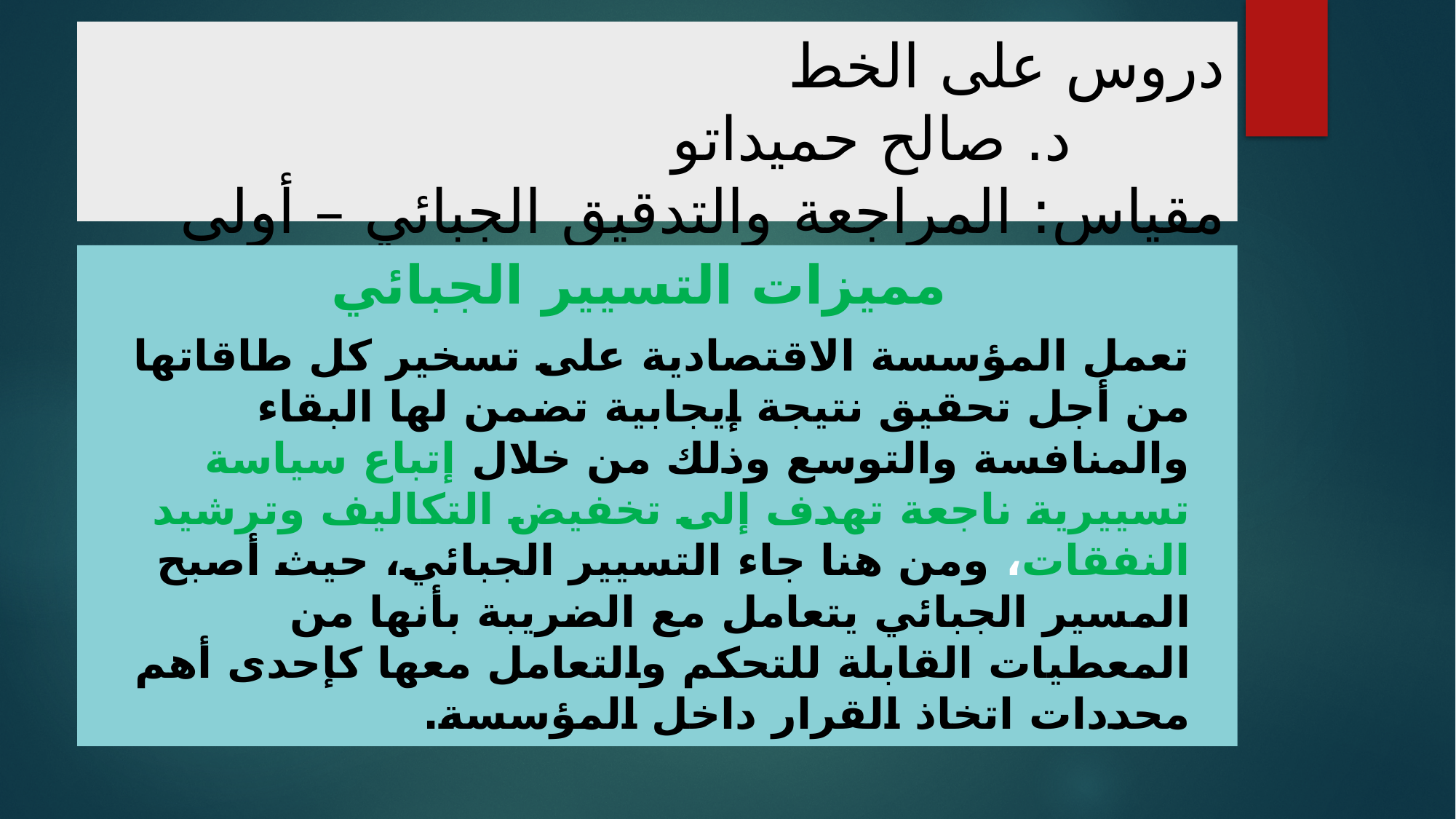

# دروس على الخط                                             د. صالح حميداتو مقياس: المراجعة والتدقيق الجبائي – أولى ماستر محاسبة وتدقيق
مميزات التسيير الجبائي
تعمل المؤسسة الاقتصادية على تسخير كل طاقاتها من أجل تحقيق نتيجة إيجابية تضمن لها البقاء والمنافسة والتوسع وذلك من خلال إتباع سياسة تسييرية ناجعة تهدف إلى تخفيض التكاليف وترشيد النفقات، ومن هنا جاء التسيير الجبائي، حيث أصبح المسير الجبائي يتعامل مع الضريبة بأنها من المعطيات القابلة للتحكم والتعامل معها كإحدى أهم محددات اتخاذ القرار داخل المؤسسة.